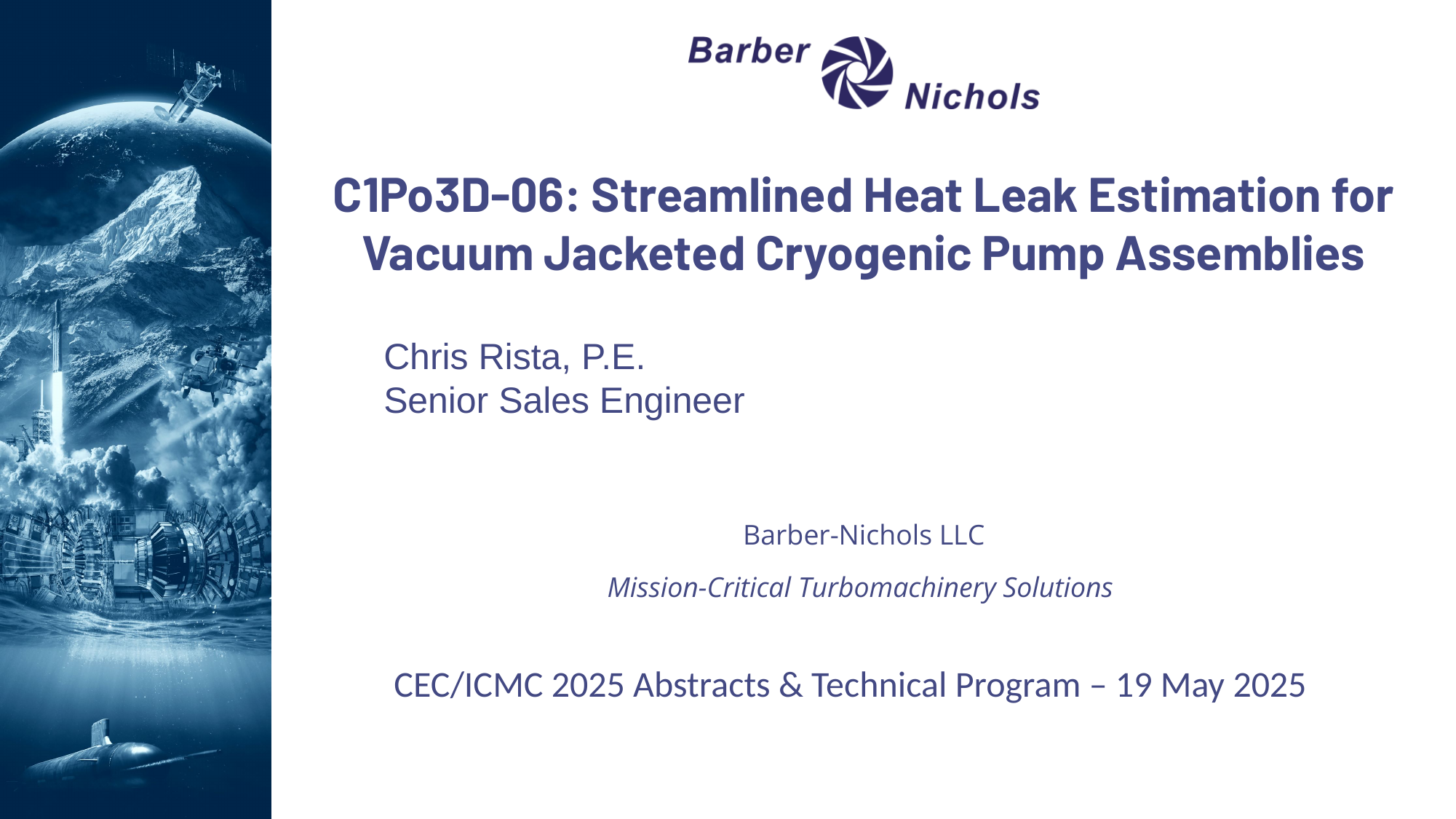

# C1Po3D-06: Streamlined Heat Leak Estimation for Vacuum Jacketed Cryogenic Pump Assemblies
Chris Rista, P.E.
Senior Sales Engineer
CEC/ICMC 2025 Abstracts & Technical Program – 19 May 2025